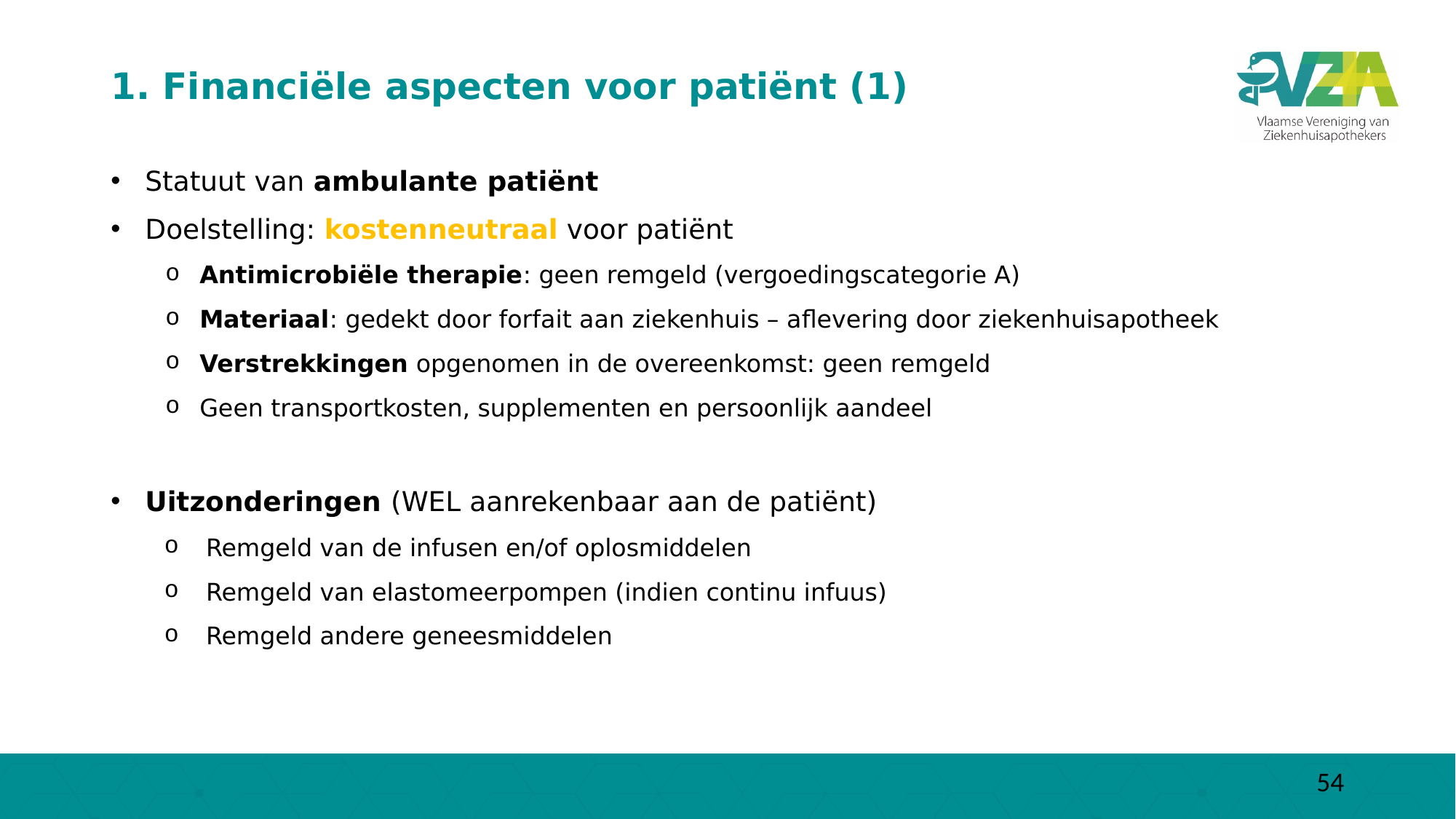

# 1. Financiële aspecten voor patiënt (1)
Statuut van ambulante patiënt
Doelstelling: kostenneutraal voor patiënt
Antimicrobiële therapie: geen remgeld (vergoedingscategorie A)
Materiaal: gedekt door forfait aan ziekenhuis – aflevering door ziekenhuisapotheek
Verstrekkingen opgenomen in de overeenkomst: geen remgeld
Geen transportkosten, supplementen en persoonlijk aandeel

Uitzonderingen (WEL aanrekenbaar aan de patiënt)
 Remgeld van de infusen en/of oplosmiddelen
 Remgeld van elastomeerpompen (indien continu infuus)
 Remgeld andere geneesmiddelen
54